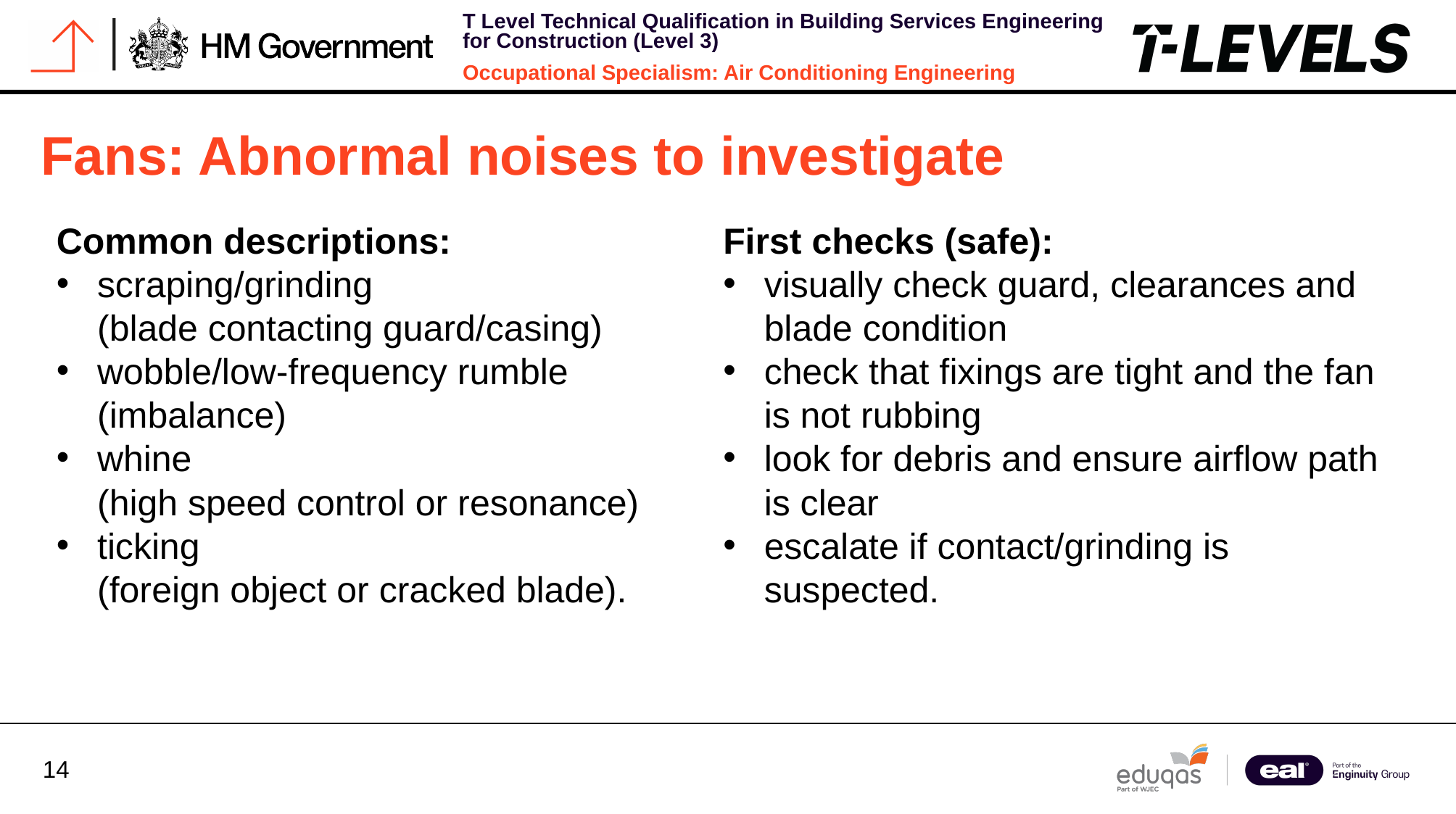

Fans: Abnormal noises to investigate
Common descriptions:
scraping/grinding
(blade contacting guard/casing)
wobble/low-frequency rumble (imbalance)
whine
(high speed control or resonance)
ticking
(foreign object or cracked blade).

First checks (safe):
visually check guard, clearances and blade condition
check that fixings are tight and the fan is not rubbing
look for debris and ensure airflow path is clear
escalate if contact/grinding is suspected.